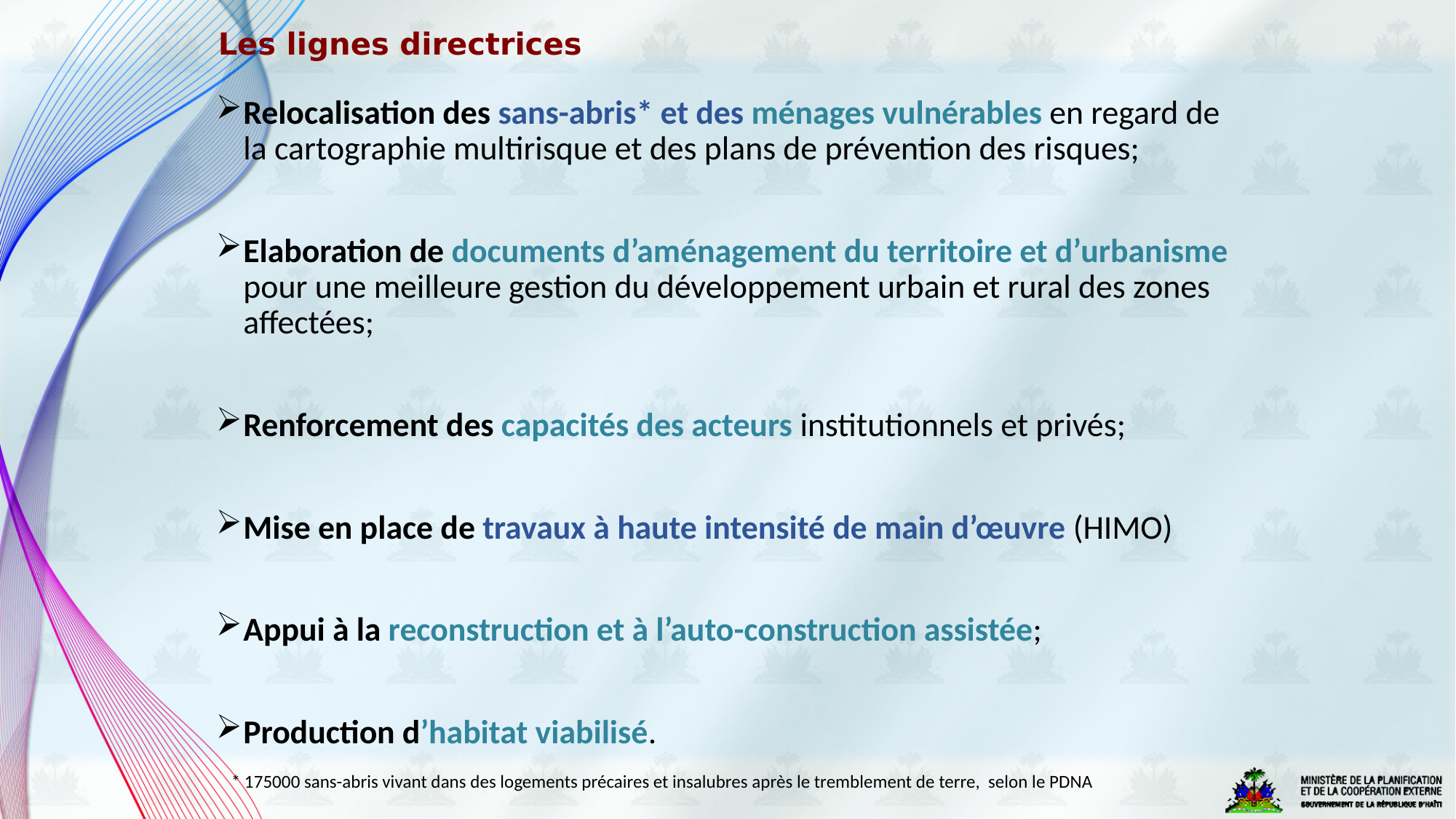

# Les lignes directrices
Relocalisation des sans-abris* et des ménages vulnérables en regard de la cartographie multirisque et des plans de prévention des risques;

Elaboration de documents d’aménagement du territoire et d’urbanisme pour une meilleure gestion du développement urbain et rural des zones affectées;

Renforcement des capacités des acteurs institutionnels et privés;

Mise en place de travaux à haute intensité de main d’œuvre (HIMO)

Appui à la reconstruction et à l’auto-construction assistée;

Production d’habitat viabilisé.

* 175000 sans-abris vivant dans des logements précaires et insalubres après le tremblement de terre,  selon le PDNA